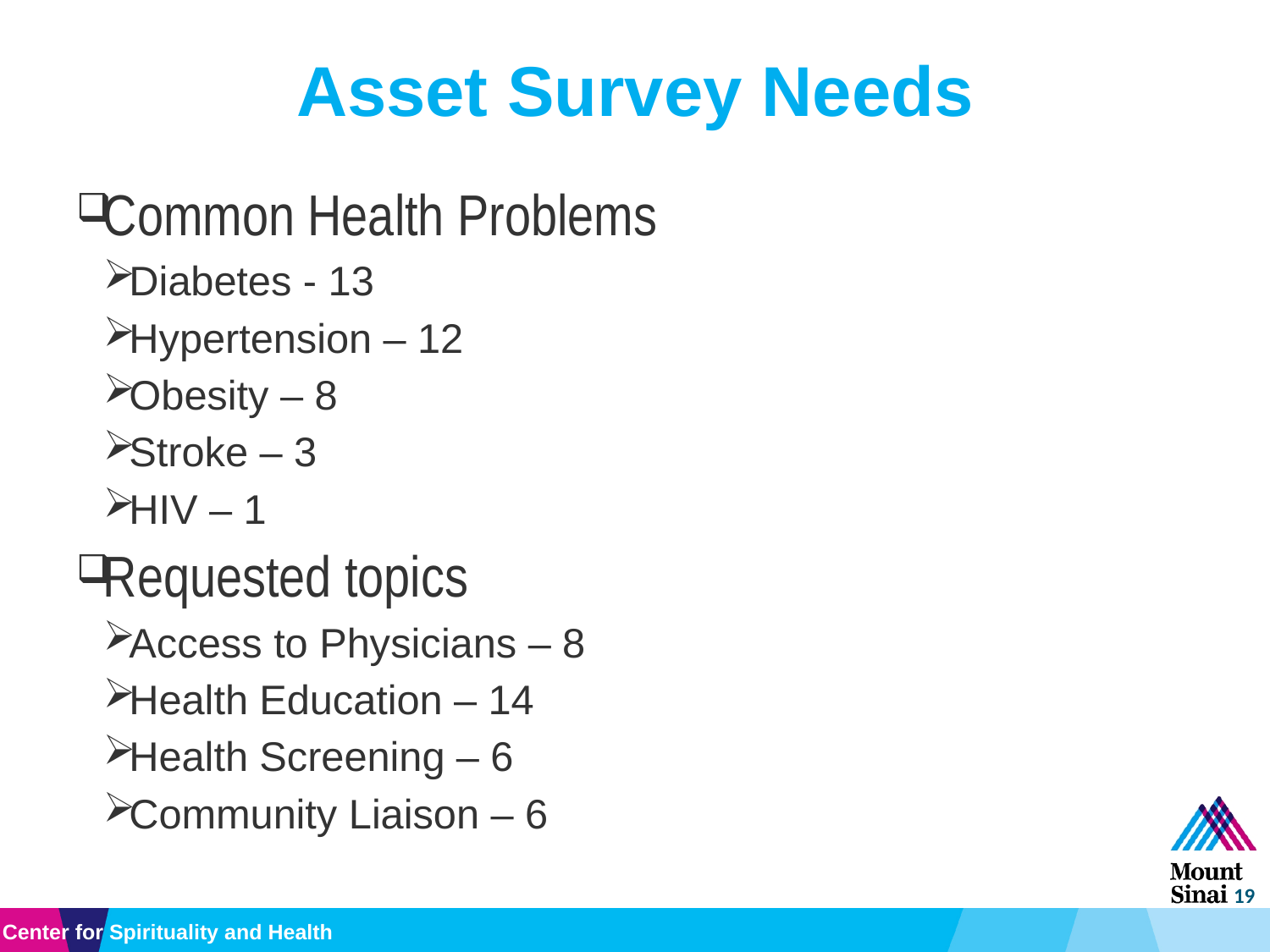

# Asset Survey Needs
Common Health Problems
Diabetes - 13
Hypertension – 12
Obesity – 8
Stroke – 3
HIV – 1
Requested topics
Access to Physicians – 8
Health Education – 14
Health Screening – 6
Community Liaison – 6